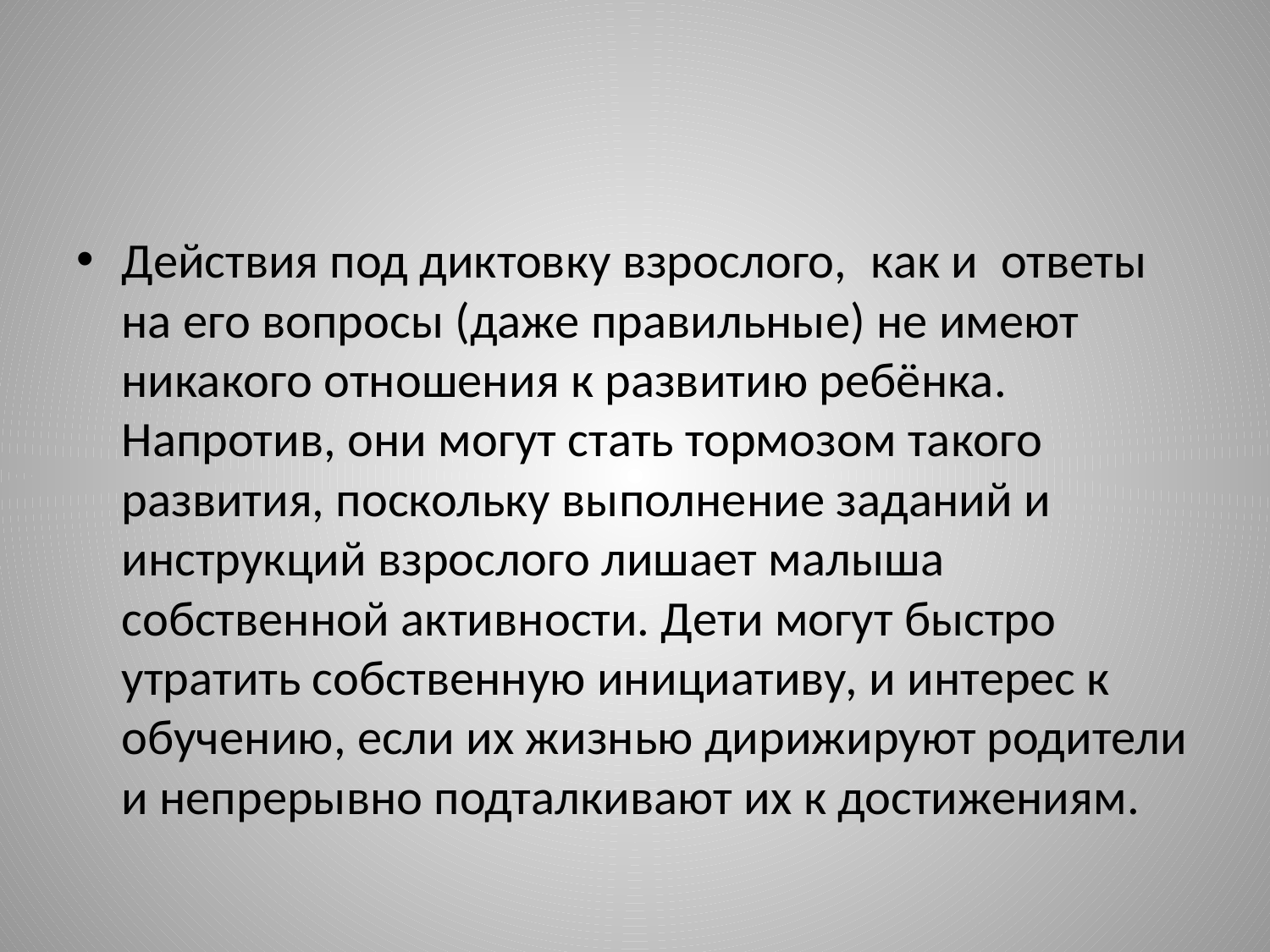

#
Действия под диктовку взрослого,  как и  ответы на его вопросы (даже правильные) не имеют никакого отношения к развитию ребёнка. Напротив, они могут стать тормозом такого развития, поскольку выполнение заданий и инструкций взрослого лишает малыша собственной активности. Дети могут быстро утратить собственную инициативу, и интерес к обучению, если их жизнью дирижируют родители и непрерывно подталкивают их к достижениям.